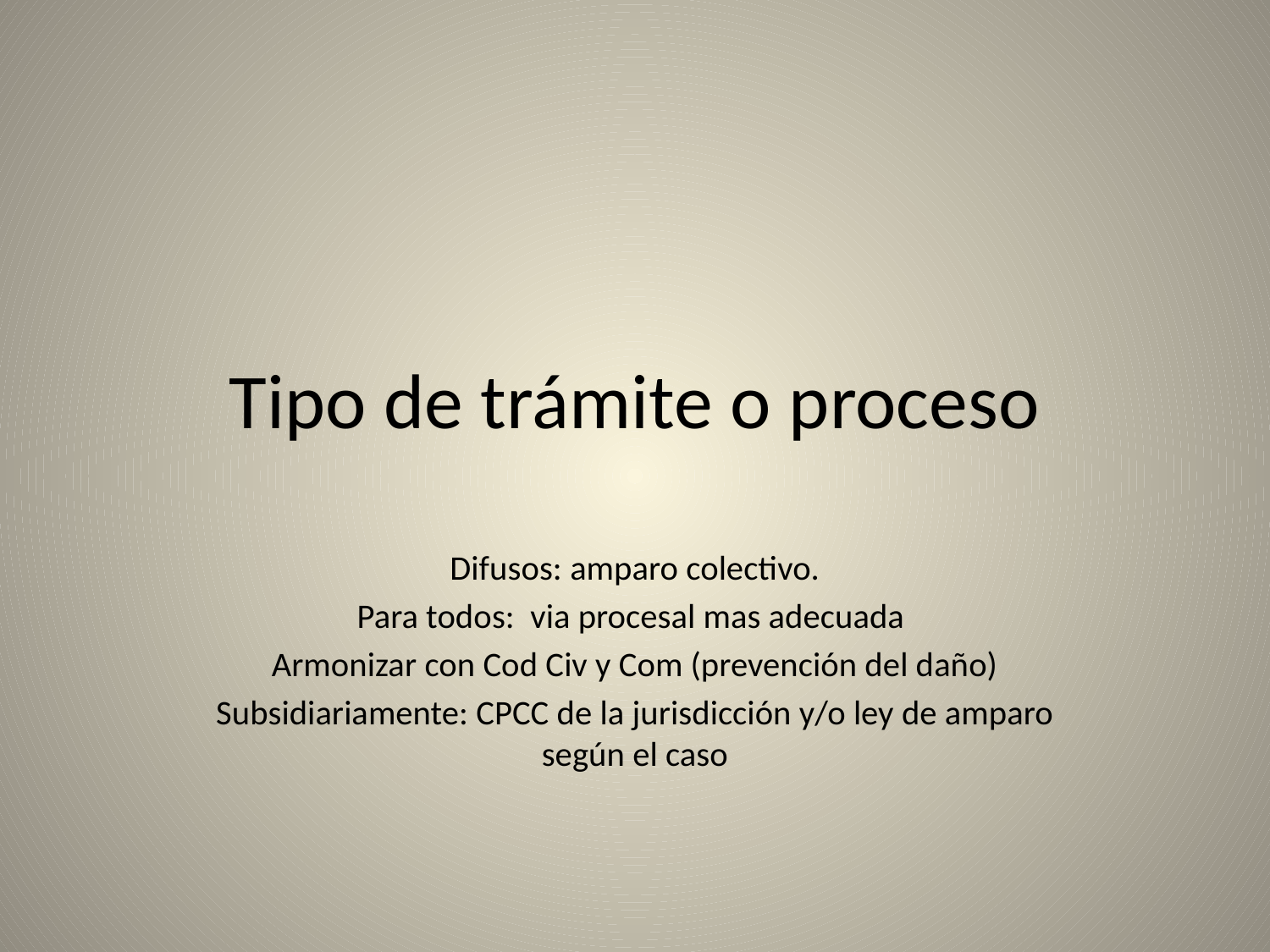

# Tipo de trámite o proceso
Difusos: amparo colectivo.
Para todos:  via procesal mas adecuada
Armonizar con Cod Civ y Com (prevención del daño)
Subsidiariamente: CPCC de la jurisdicción y/o ley de amparo según el caso